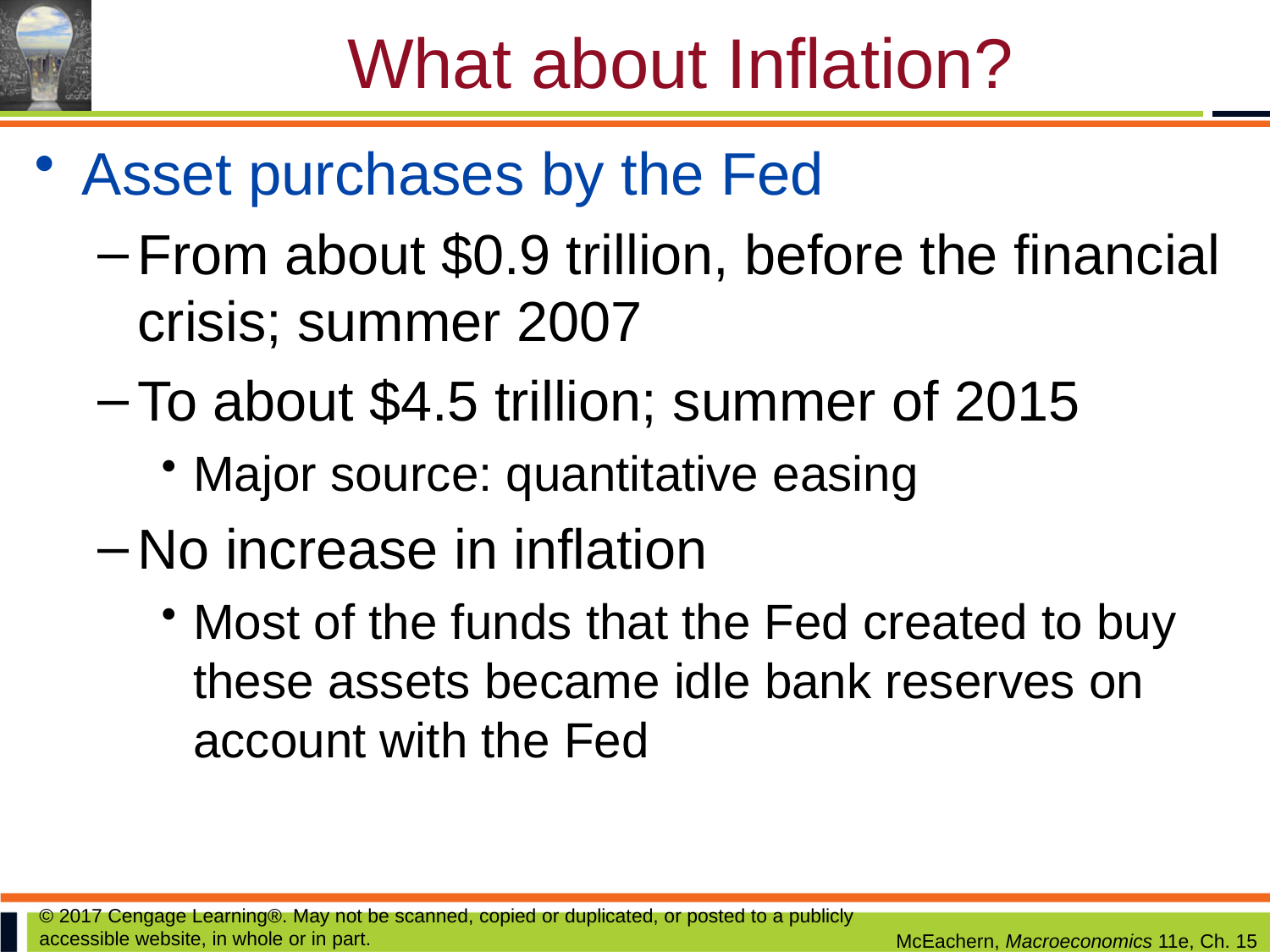

# What about Inflation?
Asset purchases by the Fed
From about $0.9 trillion, before the financial crisis; summer 2007
To about $4.5 trillion; summer of 2015
Major source: quantitative easing
No increase in inflation
Most of the funds that the Fed created to buy these assets became idle bank reserves on account with the Fed
© 2017 Cengage Learning®. May not be scanned, copied or duplicated, or posted to a publicly accessible website, in whole or in part.